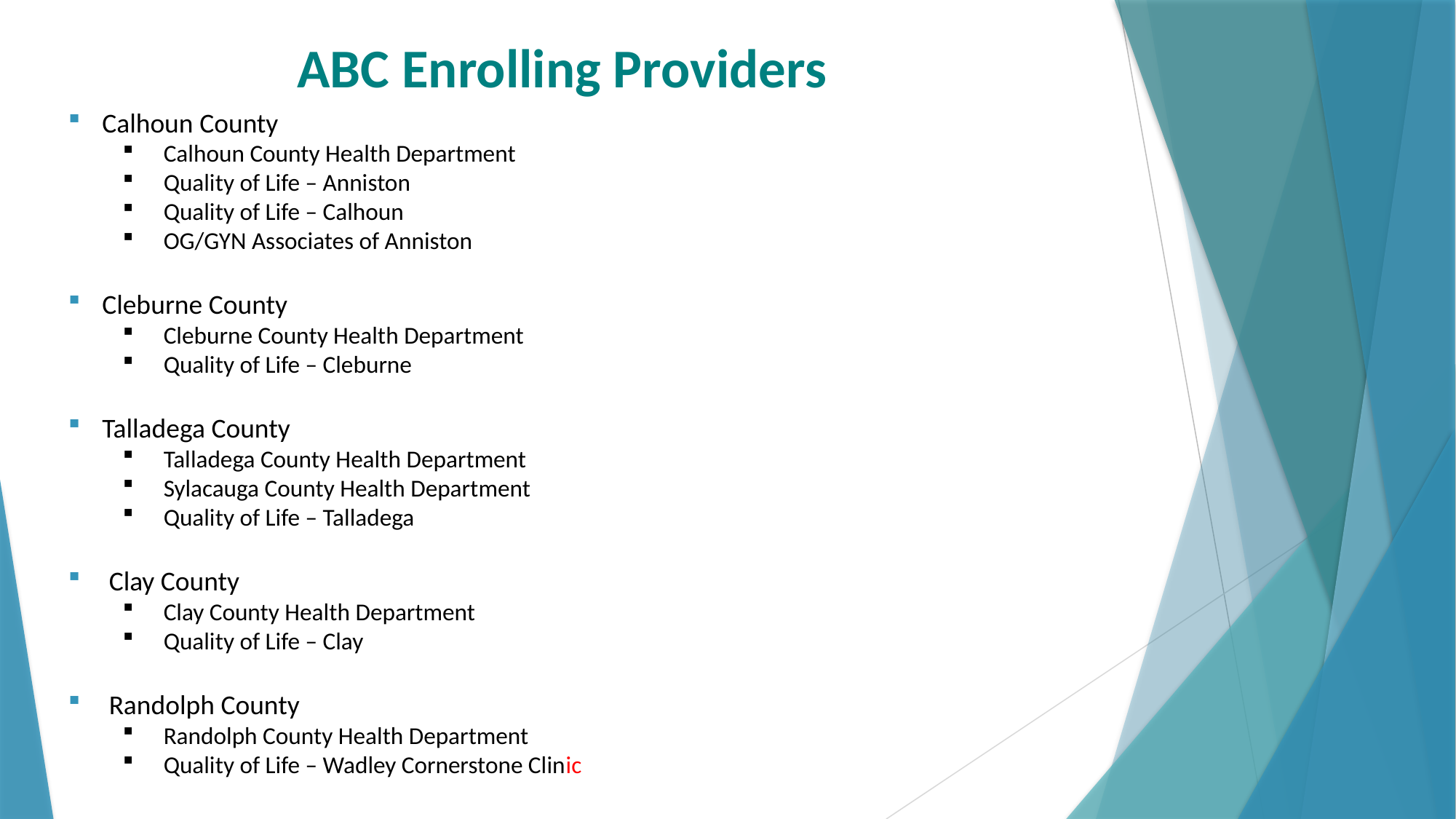

# ABC Enrolling Providers
Calhoun County
Calhoun County Health Department
Quality of Life – Anniston
Quality of Life – Calhoun
OG/GYN Associates of Anniston

Cleburne County
Cleburne County Health Department
Quality of Life – Cleburne

Talladega County
Talladega County Health Department
Sylacauga County Health Department
Quality of Life – Talladega

Clay County
Clay County Health Department
Quality of Life – Clay

Randolph County
Randolph County Health Department
Quality of Life – Wadley Cornerstone Clinic